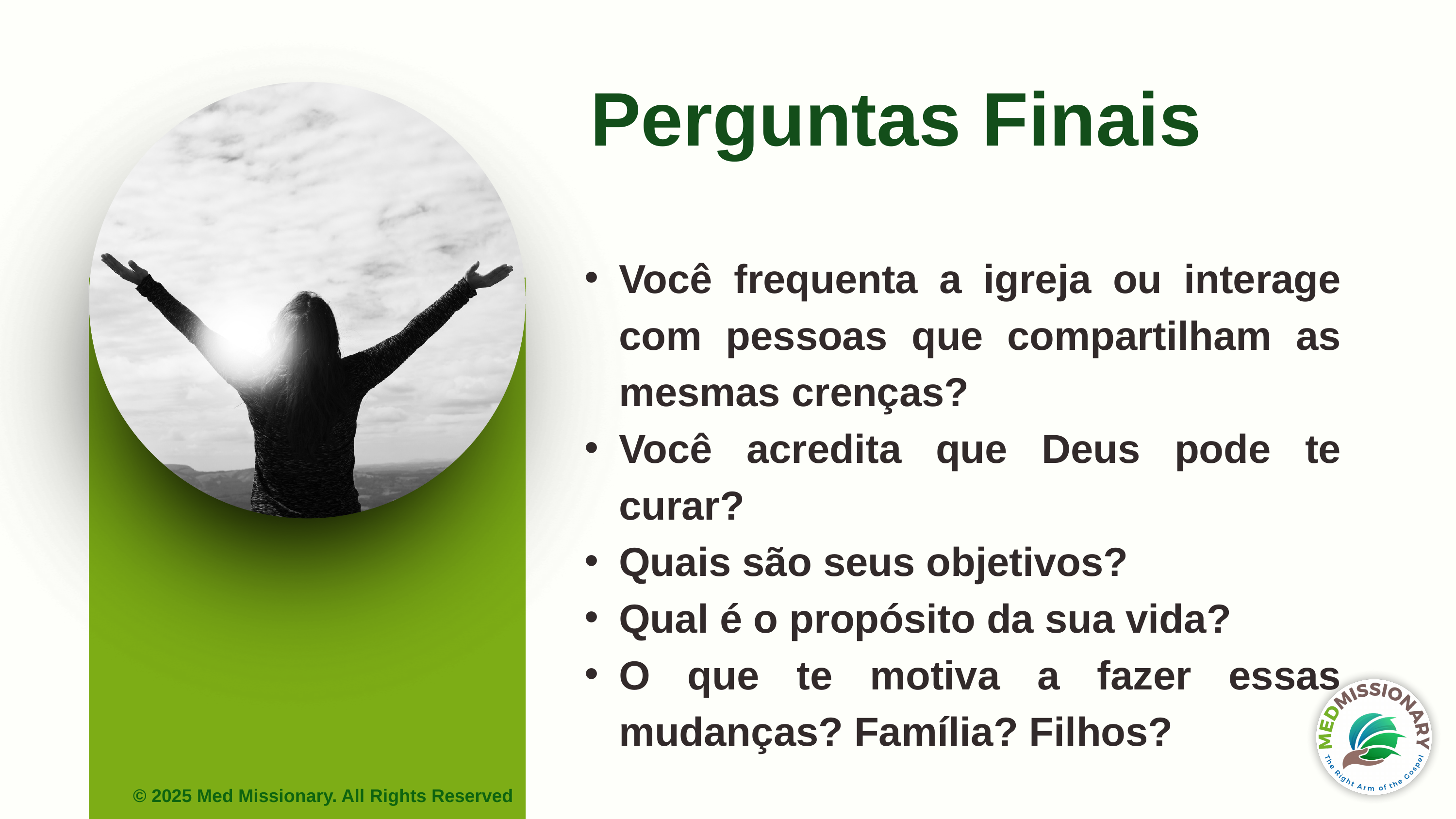

Perguntas Finais

Você frequenta a igreja ou interage com pessoas que compartilham as mesmas crenças?
Você acredita que Deus pode te curar?
Quais são seus objetivos?
Qual é o propósito da sua vida?
O que te motiva a fazer essas mudanças? Família? Filhos?

© 2025 Med Missionary. All Rights Reserved